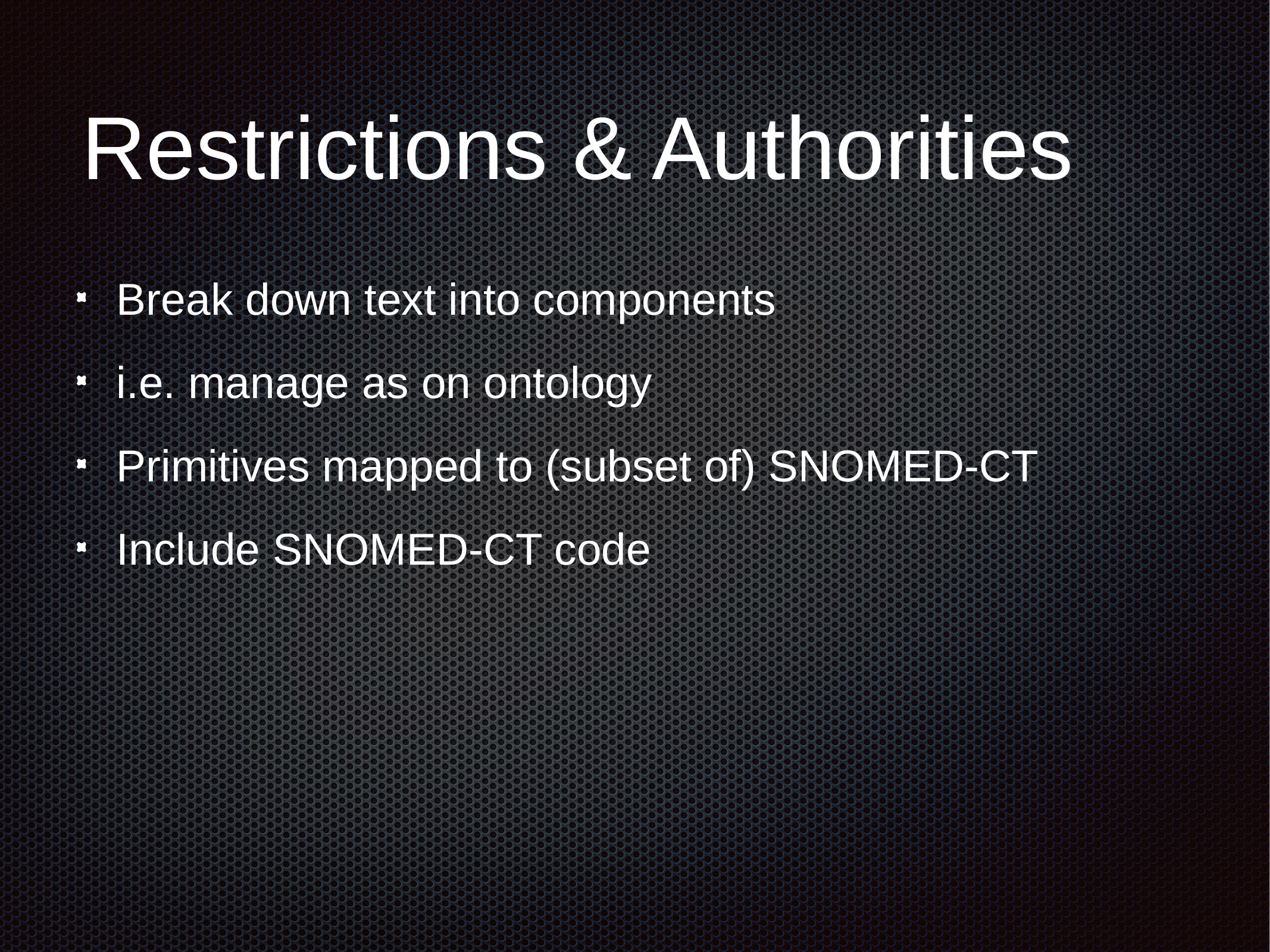

# Restrictions & Authorities
Break down text into components
i.e. manage as on ontology
Primitives mapped to (subset of) SNOMED-CT
Include SNOMED-CT code